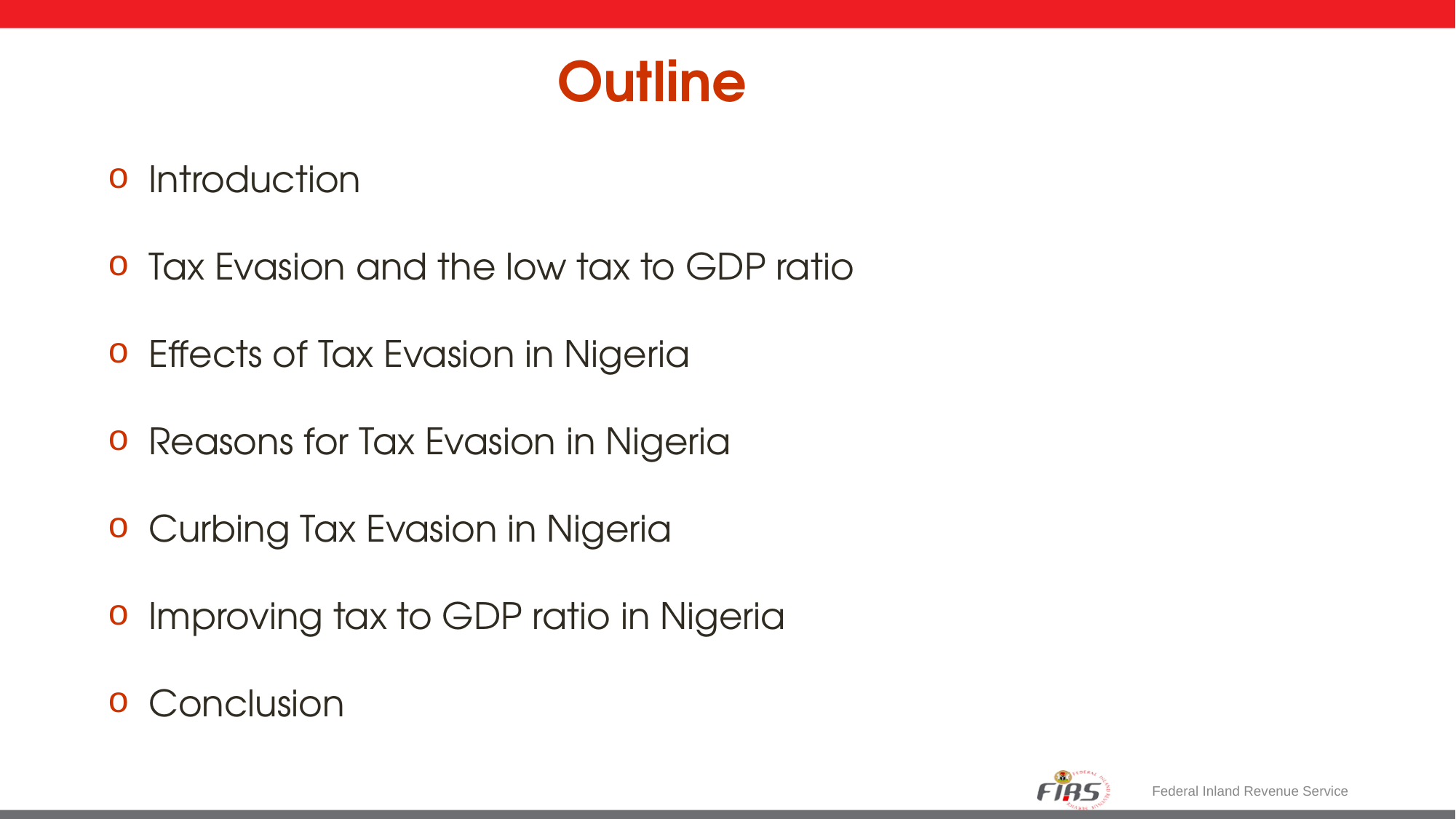

Outline

Introduction

Tax Evasion and the low tax to GDP ratio

Effects of Tax Evasion in Nigeria

Reasons for Tax Evasion in Nigeria

Curbing Tax Evasion in Nigeria

Improving tax to GDP ratio in Nigeria

Conclusion